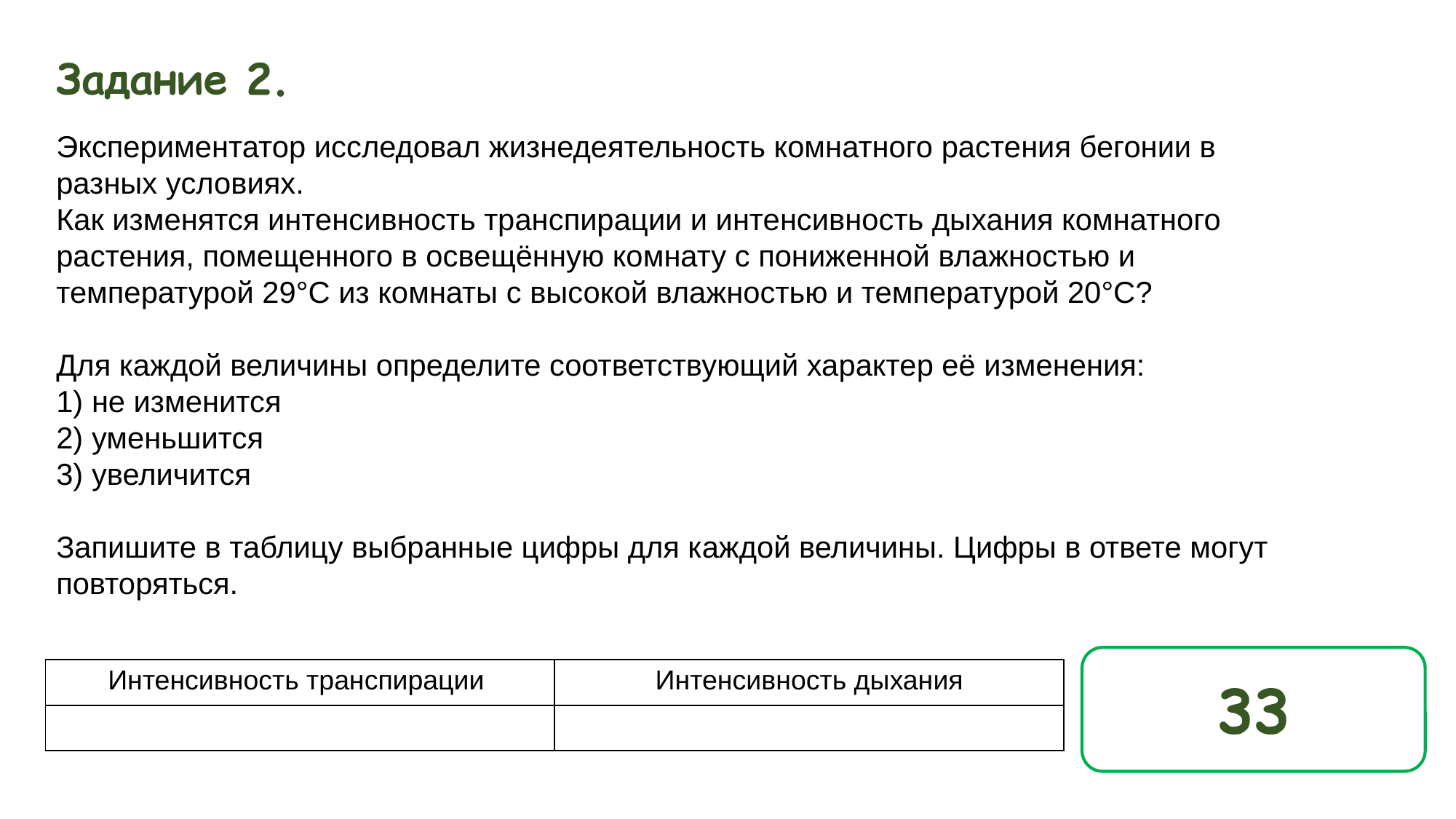

Задание 2.
Экспериментатор исследовал жизнедеятельность комнатного растения бегонии в разных условиях.
Как изменятся интенсивность транспирации и интенсивность дыхания комнатного растения, помещенного в освещённую комнату с пониженной влажностью и температурой 29°C из комнаты с высокой влажностью и температурой 20°C?

Для каждой величины определите соответствующий характер её изменения:
1) не изменится
2) уменьшится
3) увеличится

Запишите в таблицу выбранные цифры для каждой величины. Цифры в ответе могут повторяться.
33
| Интенсивность транспирации | Интенсивность дыхания |
| --- | --- |
|  |  |